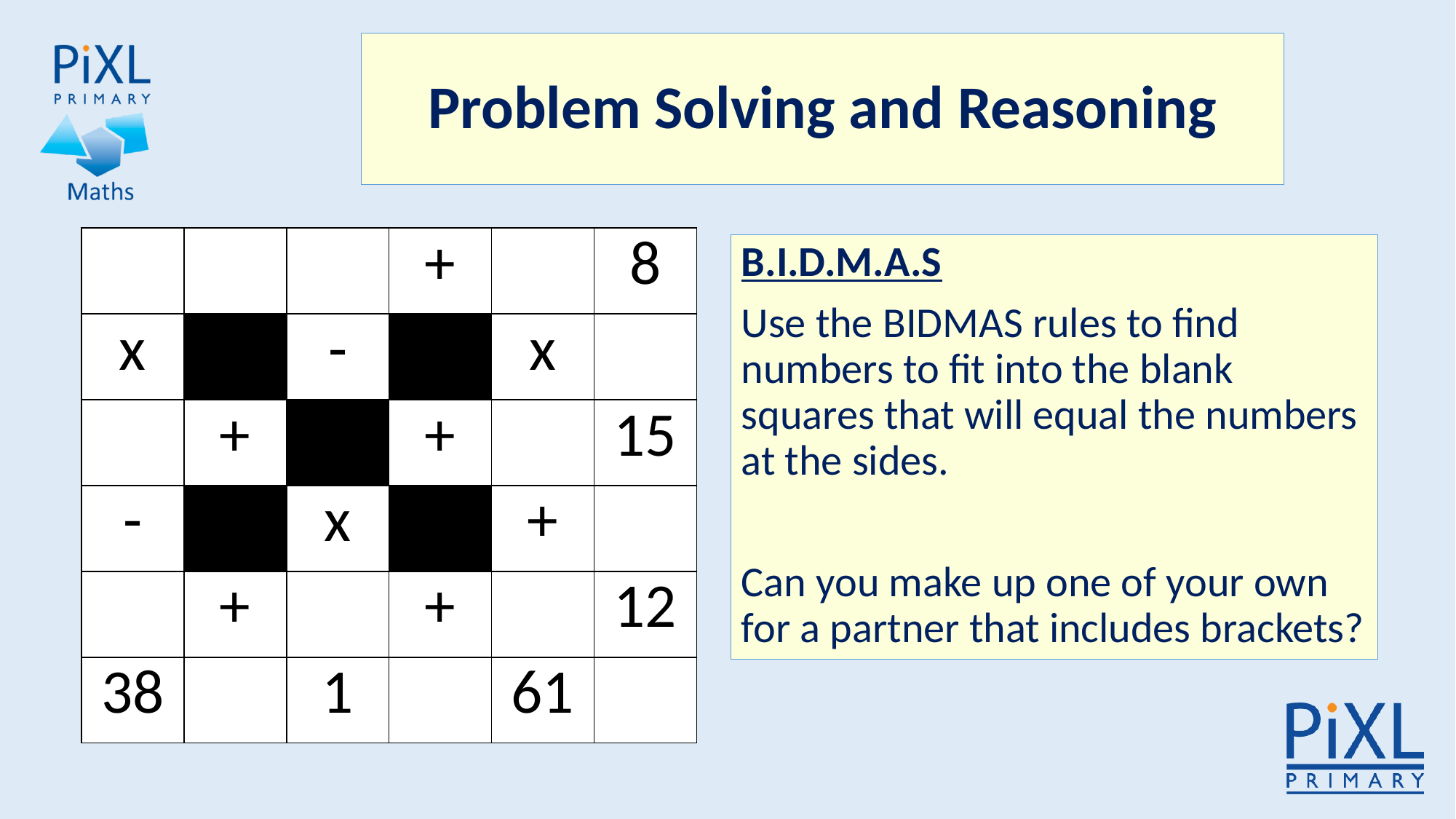

Problem Solving and Reasoning
|  |  |  | + |  | 8 |
| --- | --- | --- | --- | --- | --- |
| x |  | - |  | x |  |
|  | + |  | + |  | 15 |
| - |  | x |  | + |  |
|  | + |  | + |  | 12 |
| 38 |  | 1 |  | 61 |  |
B.I.D.M.A.S
Use the BIDMAS rules to find numbers to fit into the blank squares that will equal the numbers at the sides.

Can you make up one of your own for a partner that includes brackets?